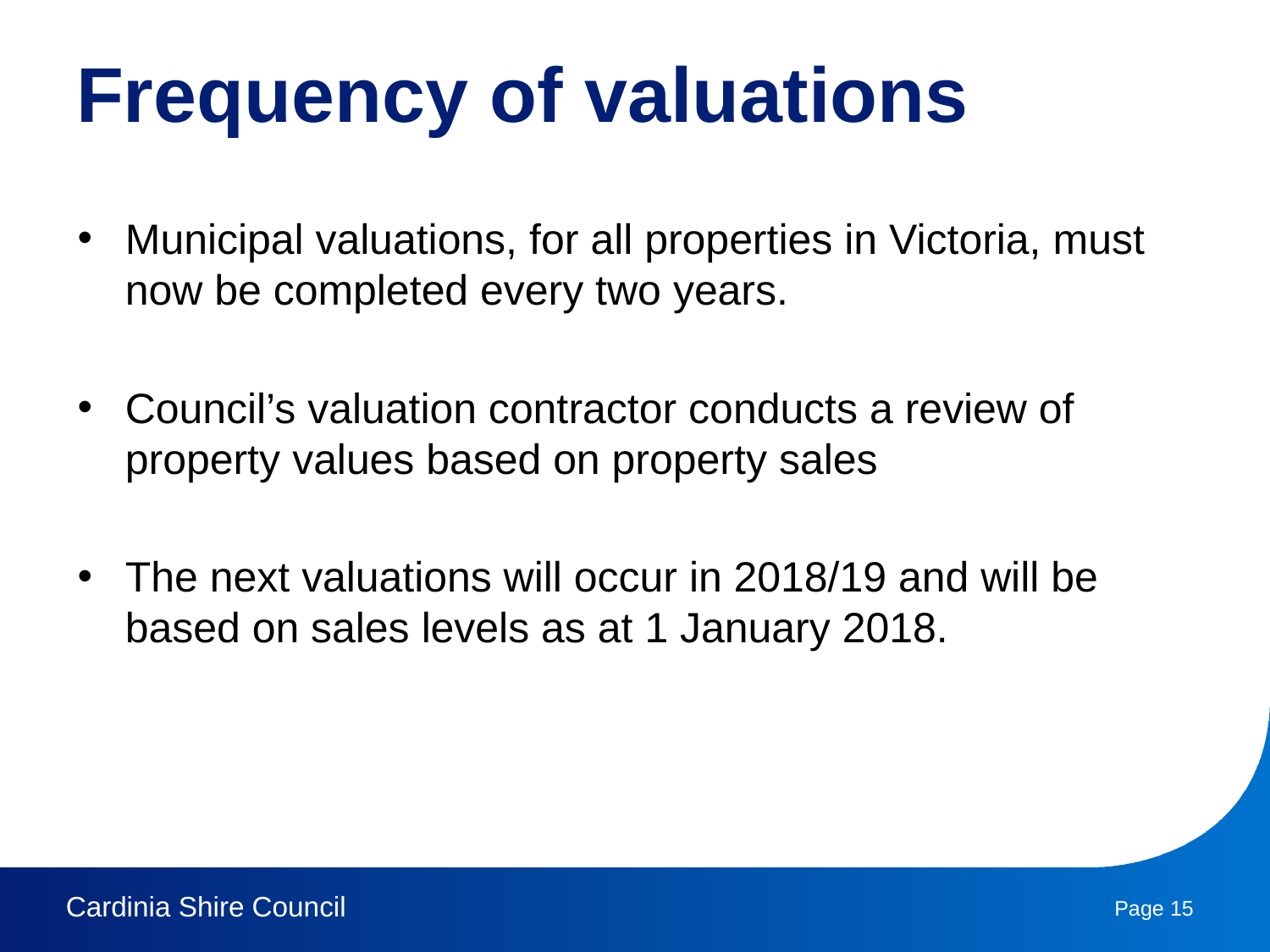

# Frequency of valuations

Municipal valuations, for all properties in Victoria, must now be completed every two years.

Council’s valuation contractor conducts a review of property values based on property sales

The next valuations will occur in 2018/19 and will be based on sales levels as at 1 January 2018.
Page 15